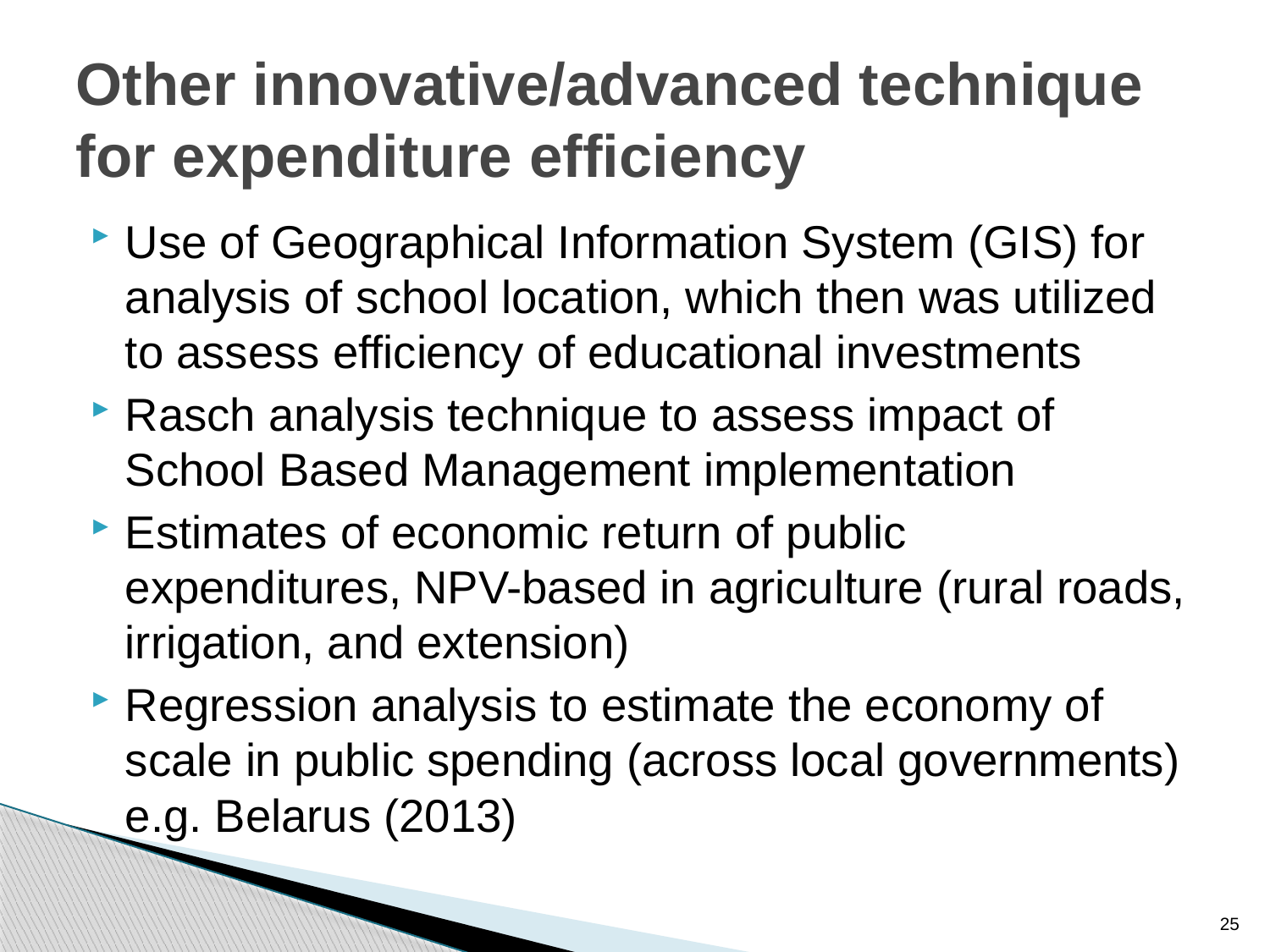

# Other innovative/advanced technique for expenditure efficiency
Use of Geographical Information System (GIS) for analysis of school location, which then was utilized to assess efficiency of educational investments
Rasch analysis technique to assess impact of School Based Management implementation
Estimates of economic return of public expenditures, NPV-based in agriculture (rural roads, irrigation, and extension)
Regression analysis to estimate the economy of scale in public spending (across local governments) e.g. Belarus (2013)

25